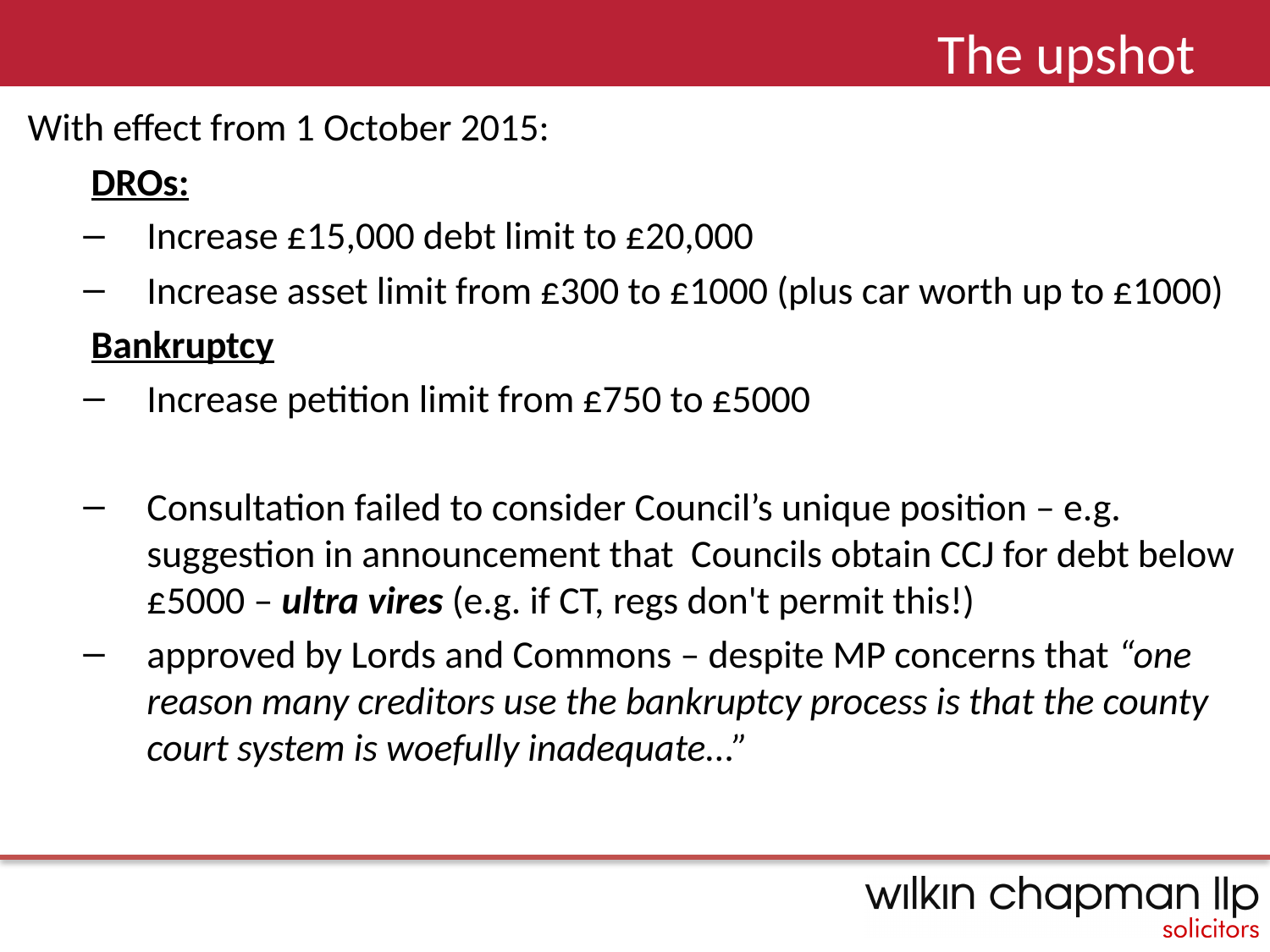

# The upshot
With effect from 1 October 2015:
	DROs:
Increase £15,000 debt limit to £20,000
Increase asset limit from £300 to £1000 (plus car worth up to £1000)
	Bankruptcy
Increase petition limit from £750 to £5000

Consultation failed to consider Council’s unique position – e.g. suggestion in announcement that  Councils obtain CCJ for debt below £5000 – ultra vires (e.g. if CT, regs don't permit this!)
approved by Lords and Commons – despite MP concerns that “one reason many creditors use the bankruptcy process is that the county court system is woefully inadequate...”